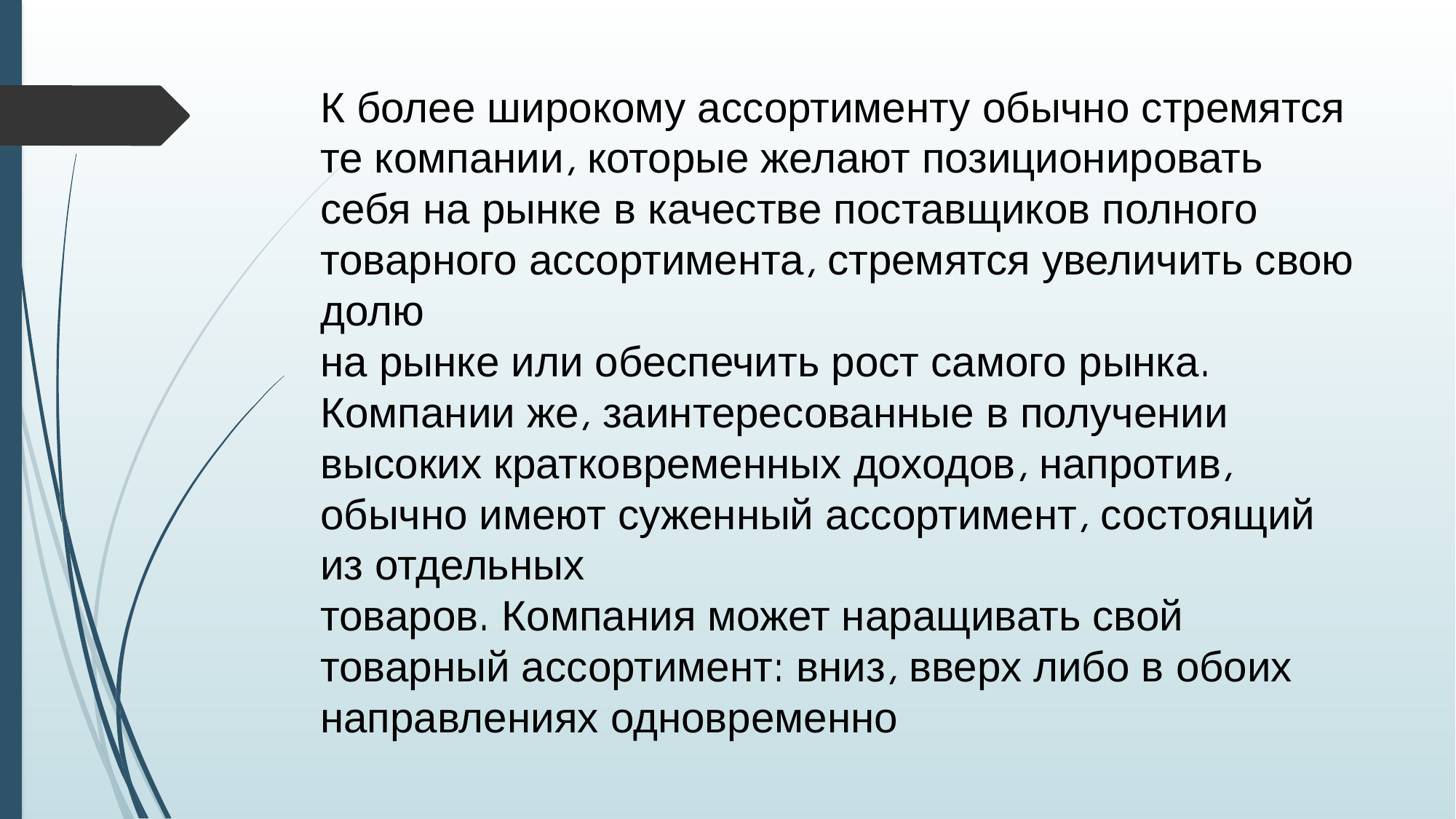

# К более широкому ассортименту обычно стремятся те компании, которые желают позиционировать себя на рынке в качестве поставщиков полного товарного ассортимента, стремятся увеличить свою долю на рынке или обеспечить рост самого рынка. Компании же, заинтересованные в получении высоких кратковременных доходов, напротив, обычно имеют суженный ассортимент, состоящий из отдельных товаров. Компания может наращивать свой товарный ассортимент: вниз, вверх либо в обоих направлениях одновременно